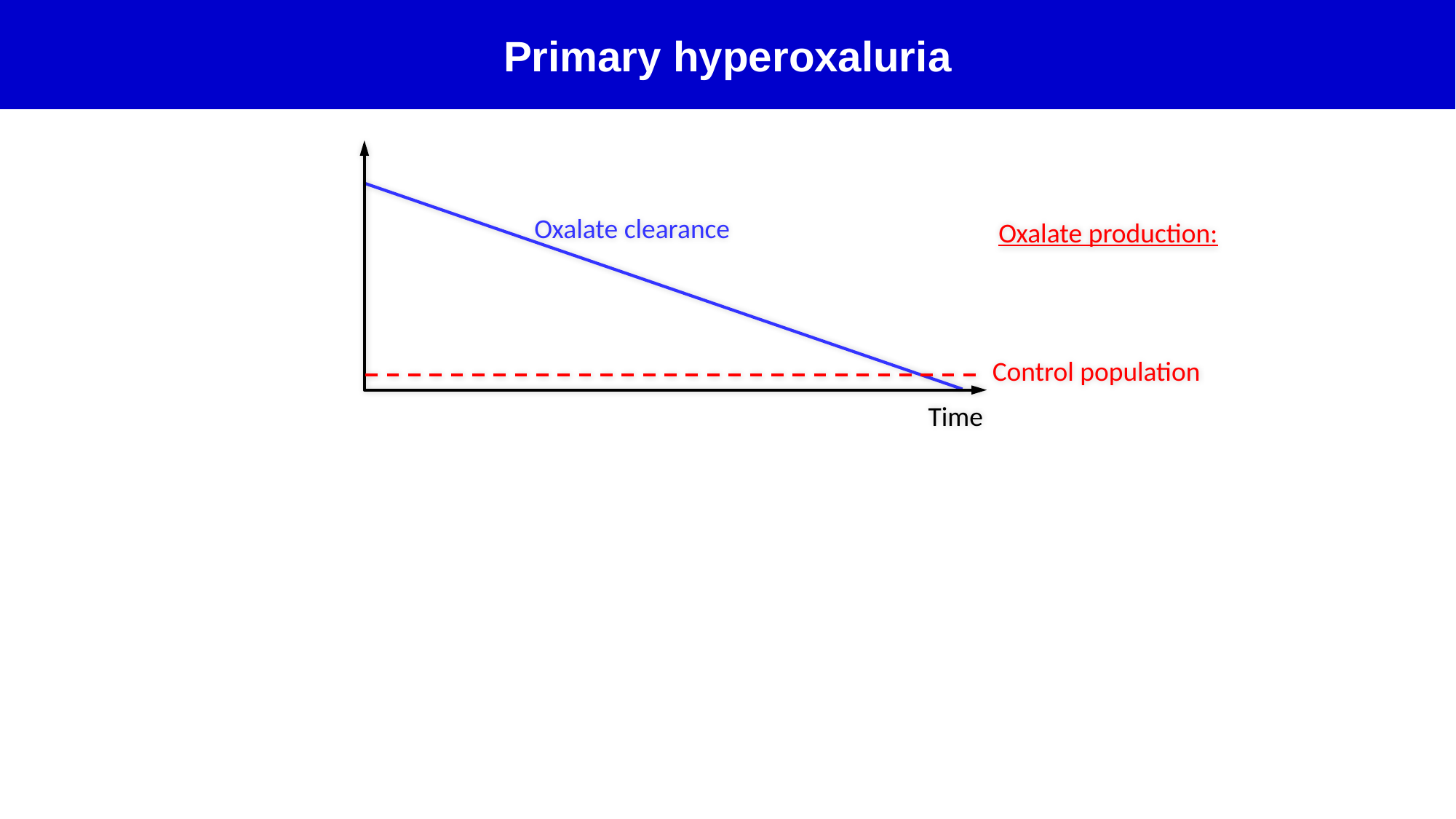

Primary hyperoxaluria

Oxalate clearance
Oxalate production:
Control population

Time